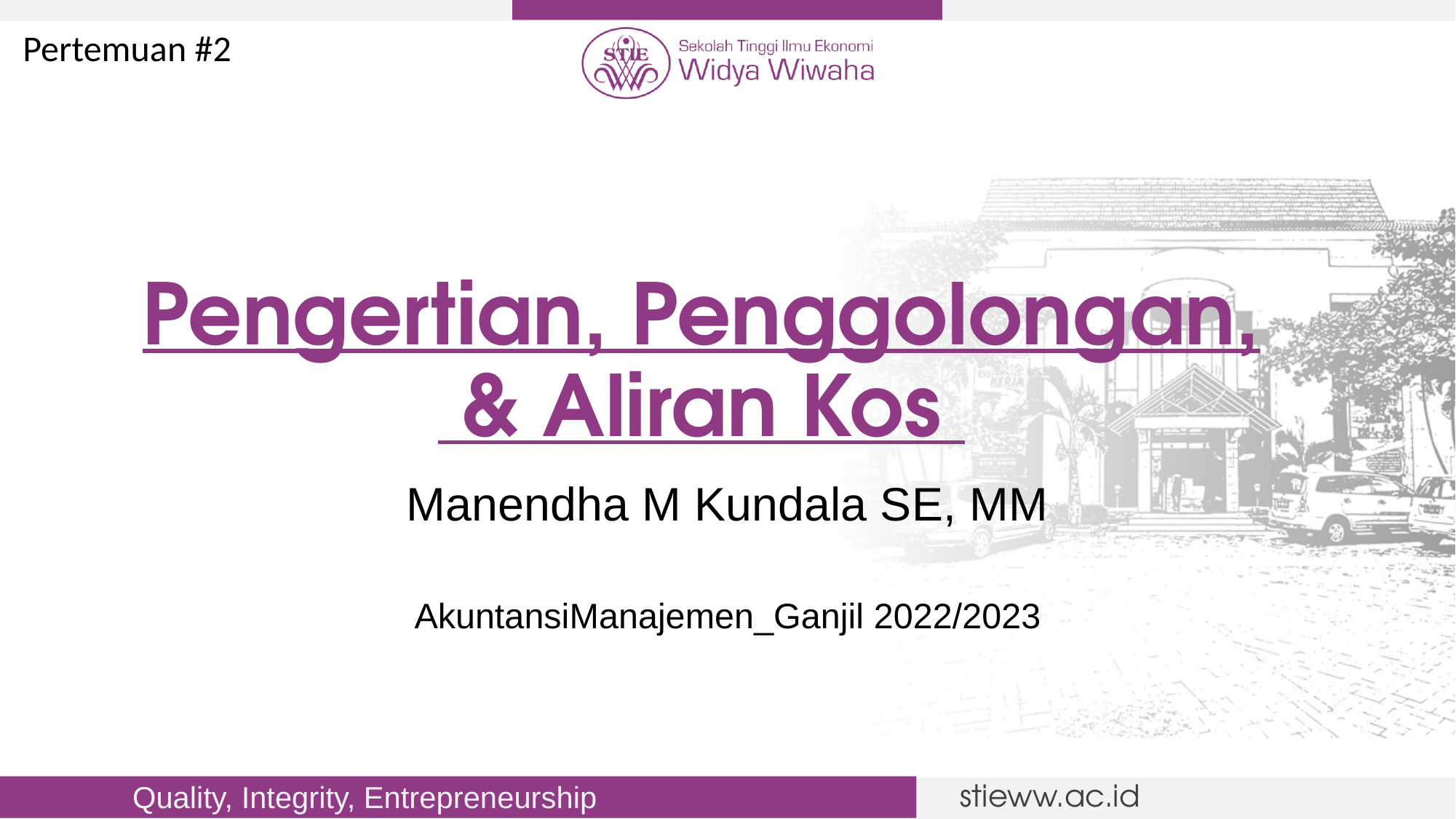

Pertemuan #2
# Pengertian, Penggolongan, & Aliran Kos
Manendha M Kundala SE, MM

AkuntansiManajemen_Ganjil 2022/2023